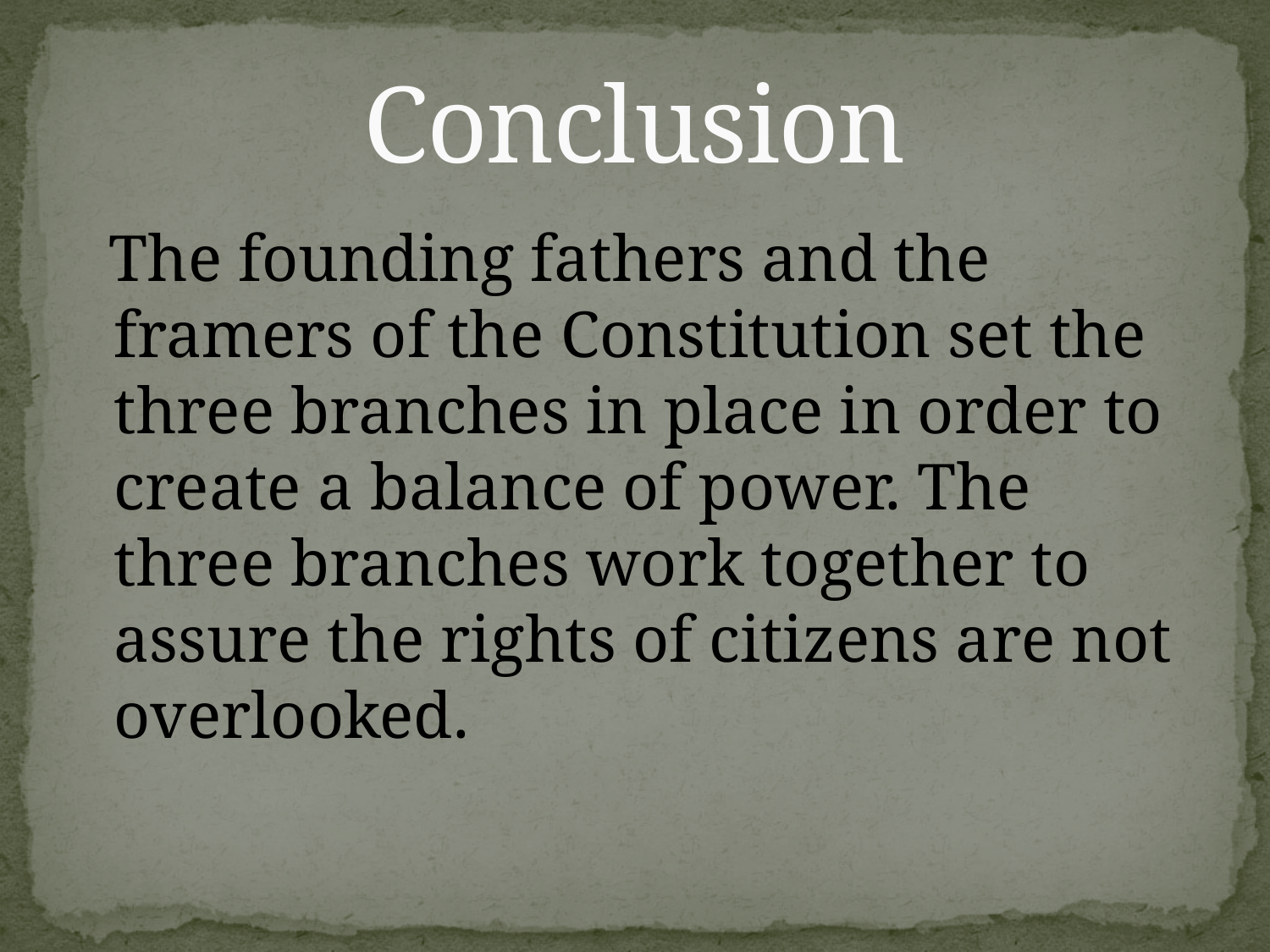

# Conclusion
  The founding fathers and the framers of the Constitution set the three branches in place in order to create a balance of power. The three branches work together to assure the rights of citizens are not overlooked.